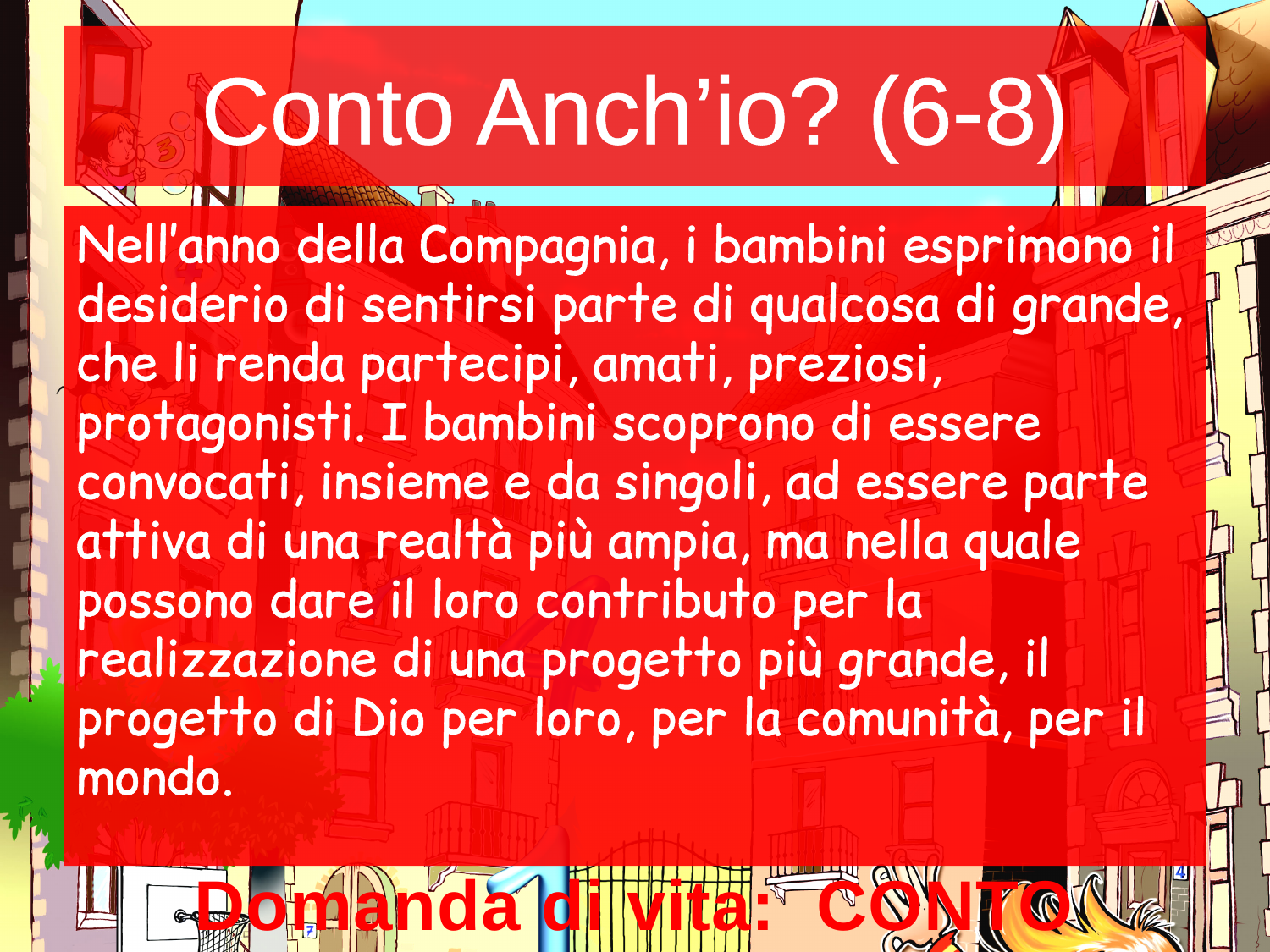

# Conto Anch’io? (6-8)
Nell’anno della Compagnia, i bambini esprimono il desiderio di sentirsi parte di qualcosa di grande, che li renda partecipi, amati, preziosi, protagonisti. I bambini scoprono di essere convocati, insieme e da singoli, ad essere parte attiva di una realtà più ampia, ma nella quale possono dare il loro contributo per la realizzazione di una progetto più grande, il progetto di Dio per loro, per la comunità, per il mondo.
Domanda di vita:  CONTO ANCH’IO?